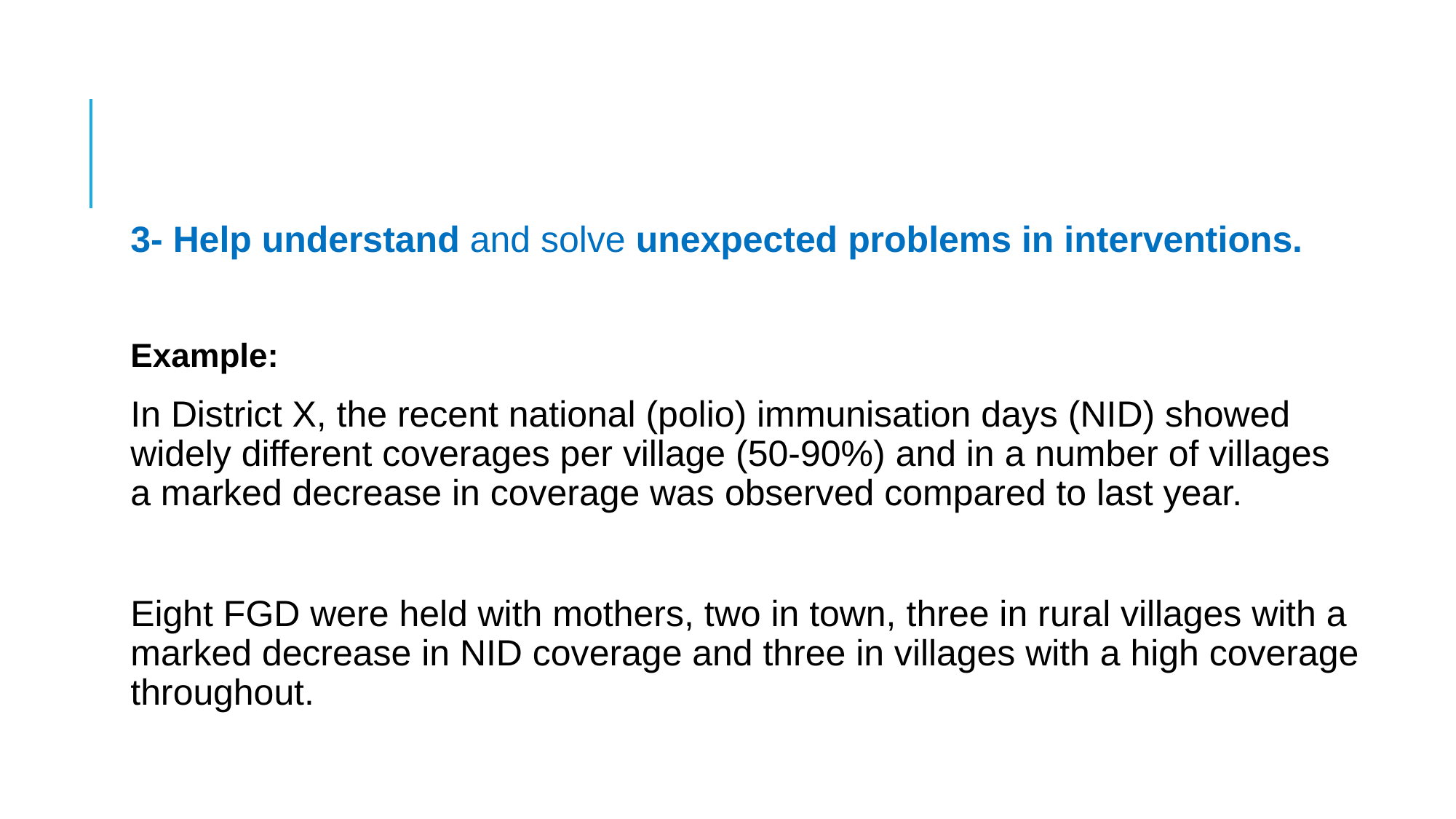

3- Help understand and solve unexpected problems in interventions.

	Example:
In District X, the recent national (polio) immunisation days (NID) showed widely different coverages per village (50-90%) and in a number of villages a marked decrease in coverage was observed compared to last year.

Eight FGD were held with mothers, two in town, three in rural villages with a marked decrease in NID coverage and three in villages with a high coverage throughout.